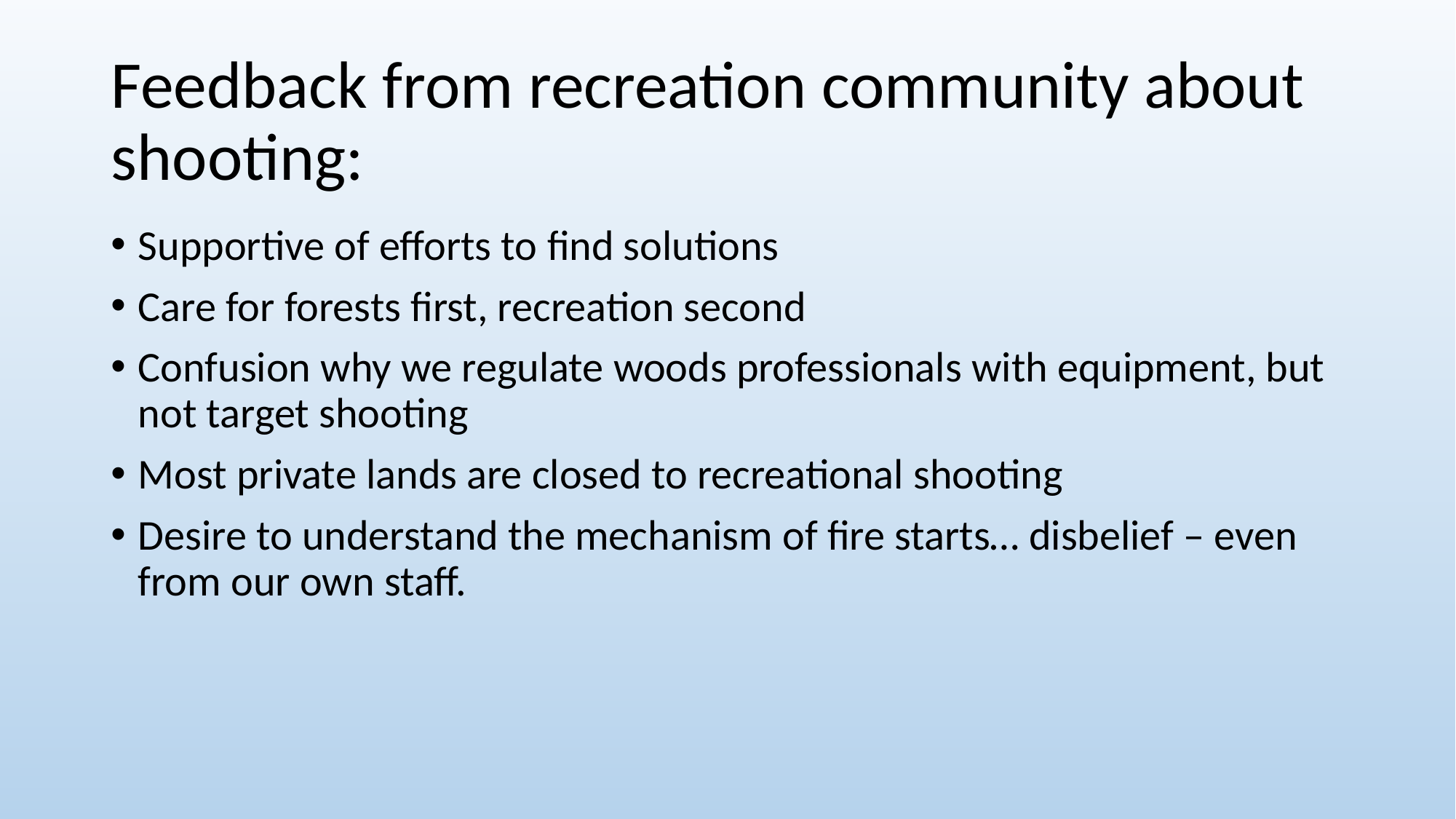

# Feedback from recreation community about shooting:
Supportive of efforts to find solutions
Care for forests first, recreation second
Confusion why we regulate woods professionals with equipment, but not target shooting
Most private lands are closed to recreational shooting
Desire to understand the mechanism of fire starts… disbelief – even from our own staff.